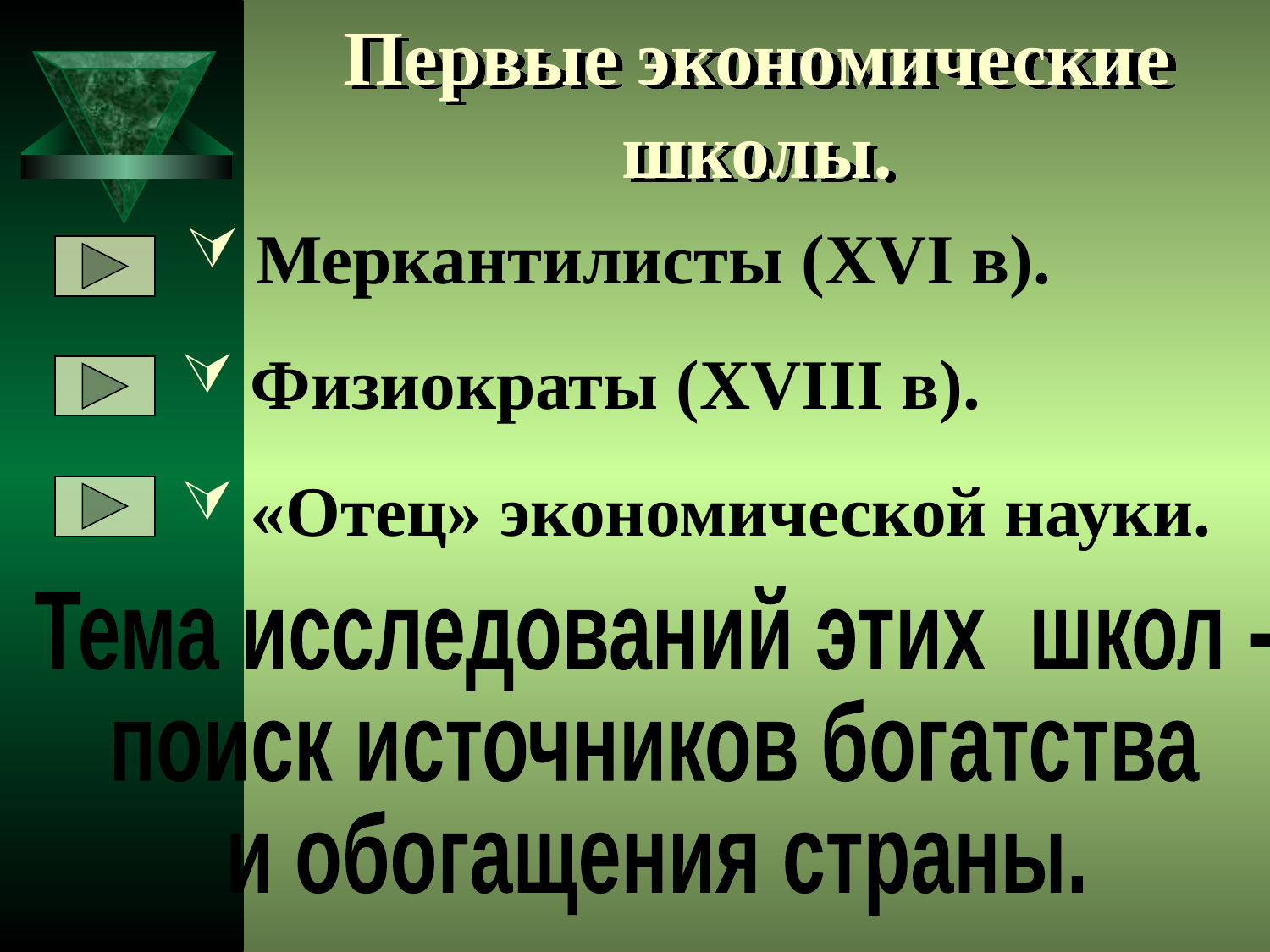

# Первые экономические школы.
 Меркантилисты (XVI в).

 Физиократы (XVIII в).

 «Отец» экономической науки.

Тема исследований этих  школ -
поиск источников богатства
и обогащения страны.